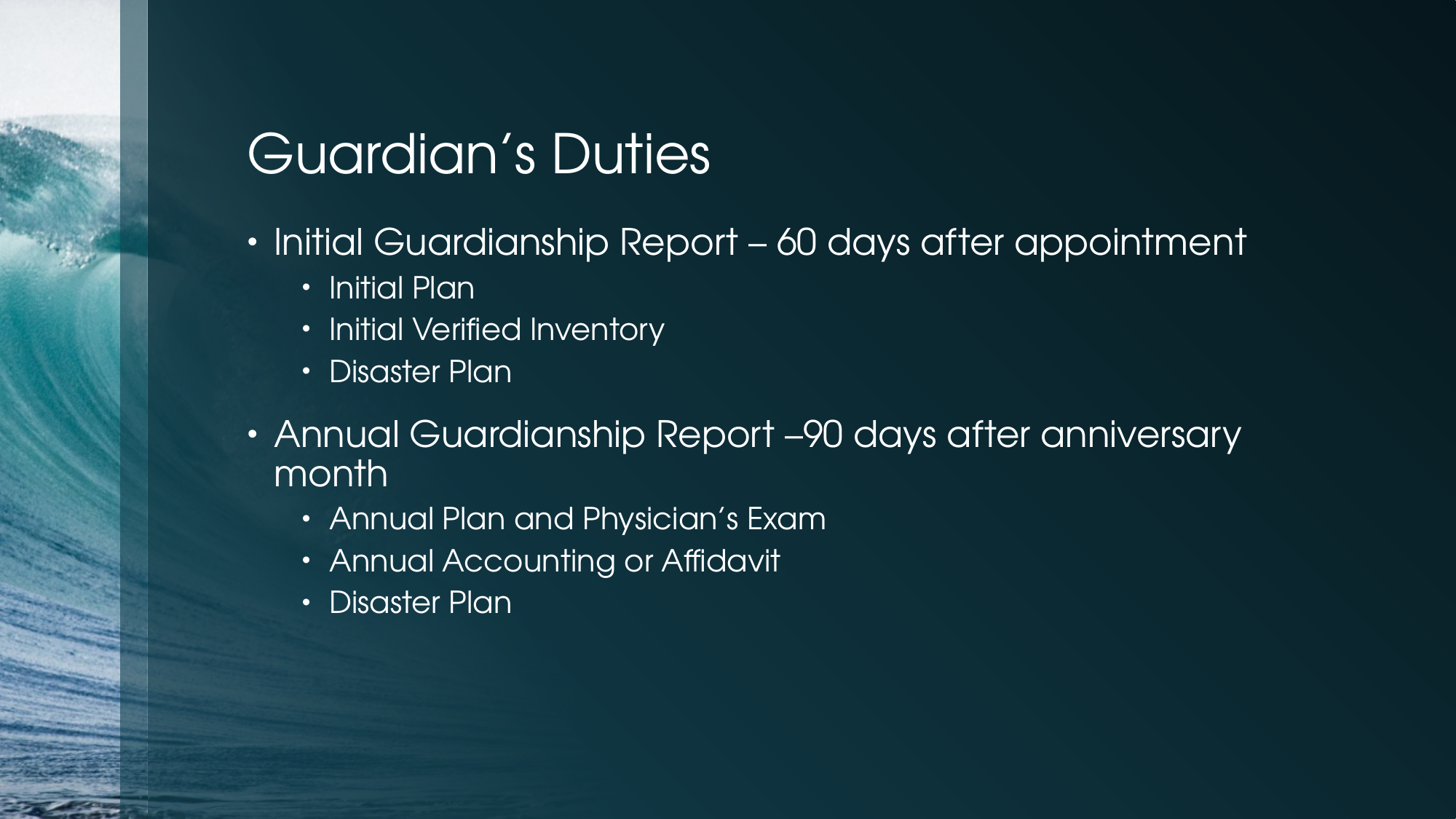

# Guardian’s Duties
Initial Guardianship Report – 60 days after appointment
Initial Plan
Initial Verified Inventory
Disaster Plan
Annual Guardianship Report –90 days after anniversary month
Annual Plan and Physician’s Exam
Annual Accounting or Affidavit
Disaster Plan